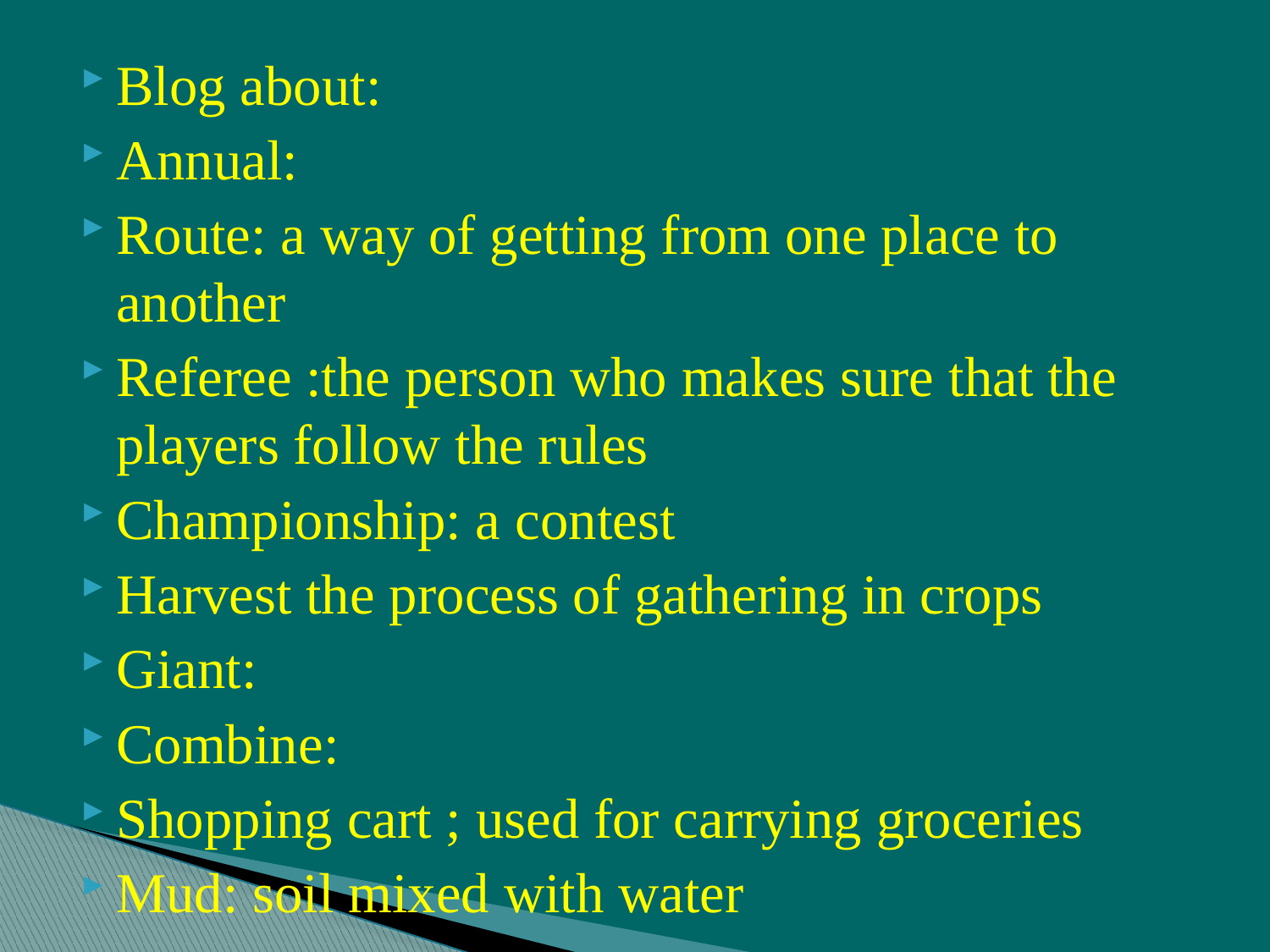

Blog about:
Annual:
Route: a way of getting from one place to another
Referee :the person who makes sure that the players follow the rules
Championship: a contest
Harvest the process of gathering in crops
Giant:
Combine:
Shopping cart ; used for carrying groceries
Mud: soil mixed with water